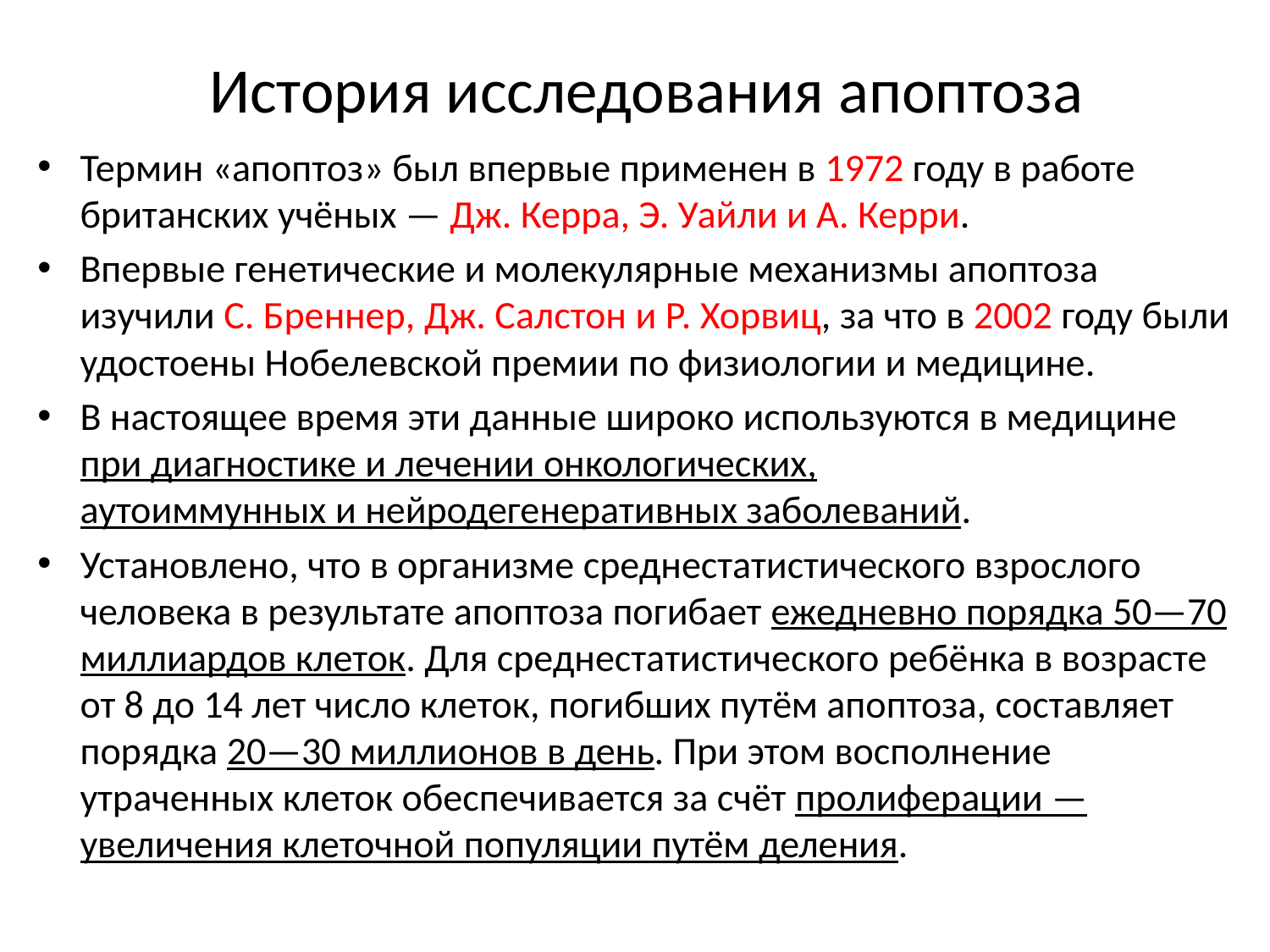

# История исследования апоптоза
Термин «апоптоз» был впервые применен в 1972 году в работе британских учёных — Дж. Керра, Э. Уайли и А. Керри.
Впервые генетические и молекулярные механизмы апоптоза изучили С. Бреннер, Дж. Салстон и Р. Хорвиц, за что в 2002 году были удостоены Нобелевской премии по физиологии и медицине.
В настоящее время эти данные широко используются в медицине при диагностике и лечении онкологических, аутоиммунных и нейродегенеративных заболеваний.
Установлено, что в организме среднестатистического взрослого человека в результате апоптоза погибает ежедневно порядка 50—70 миллиардов клеток. Для среднестатистического ребёнка в возрасте от 8 до 14 лет число клеток, погибших путём апоптоза, составляет порядка 20—30 миллионов в день. При этом восполнение утраченных клеток обеспечивается за счёт пролиферации — увеличения клеточной популяции путём деления.